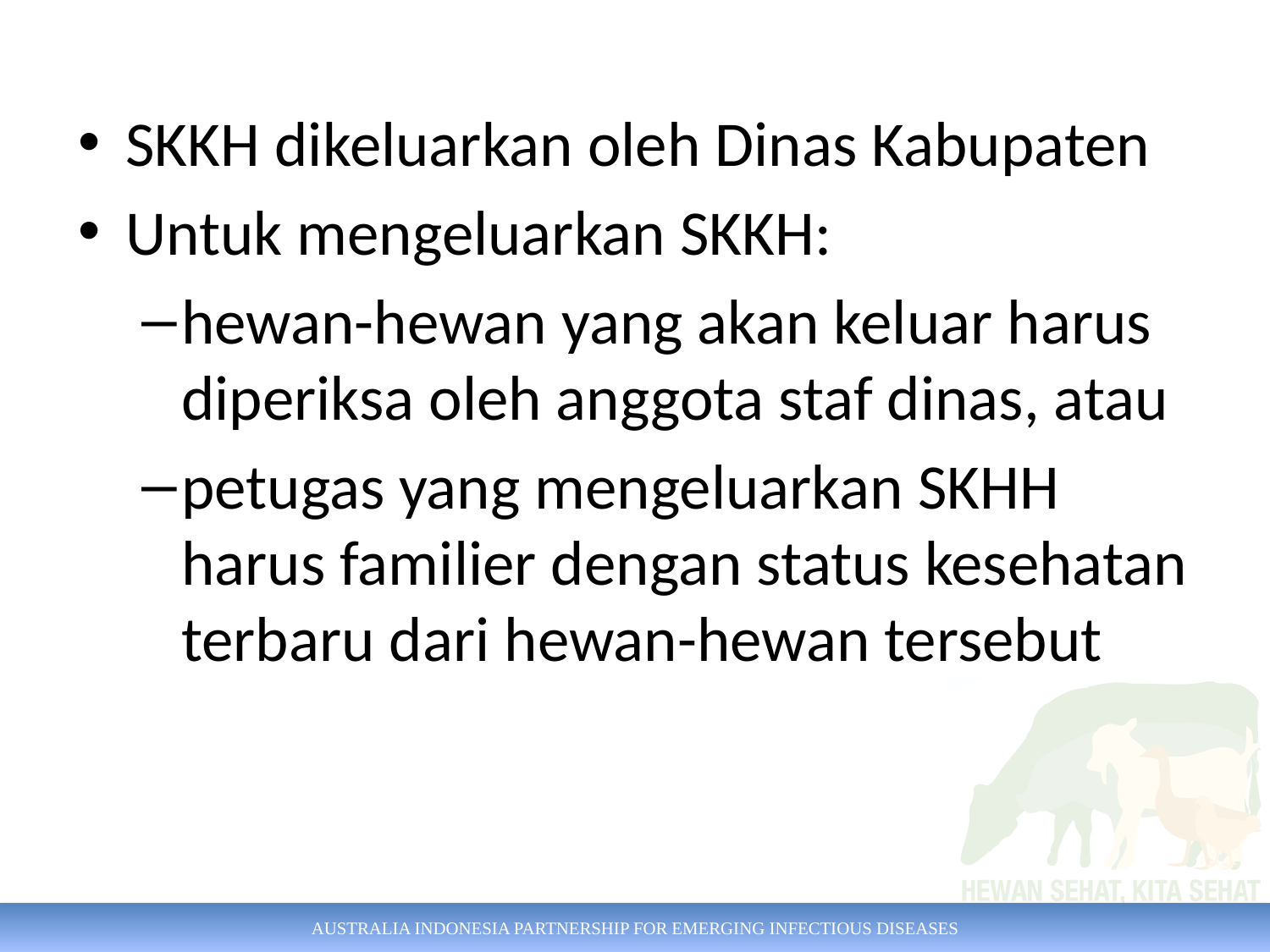

SKKH dikeluarkan oleh Dinas Kabupaten
Untuk mengeluarkan SKKH:
hewan-hewan yang akan keluar harus diperiksa oleh anggota staf dinas, atau
petugas yang mengeluarkan SKHH harus familier dengan status kesehatan terbaru dari hewan-hewan tersebut